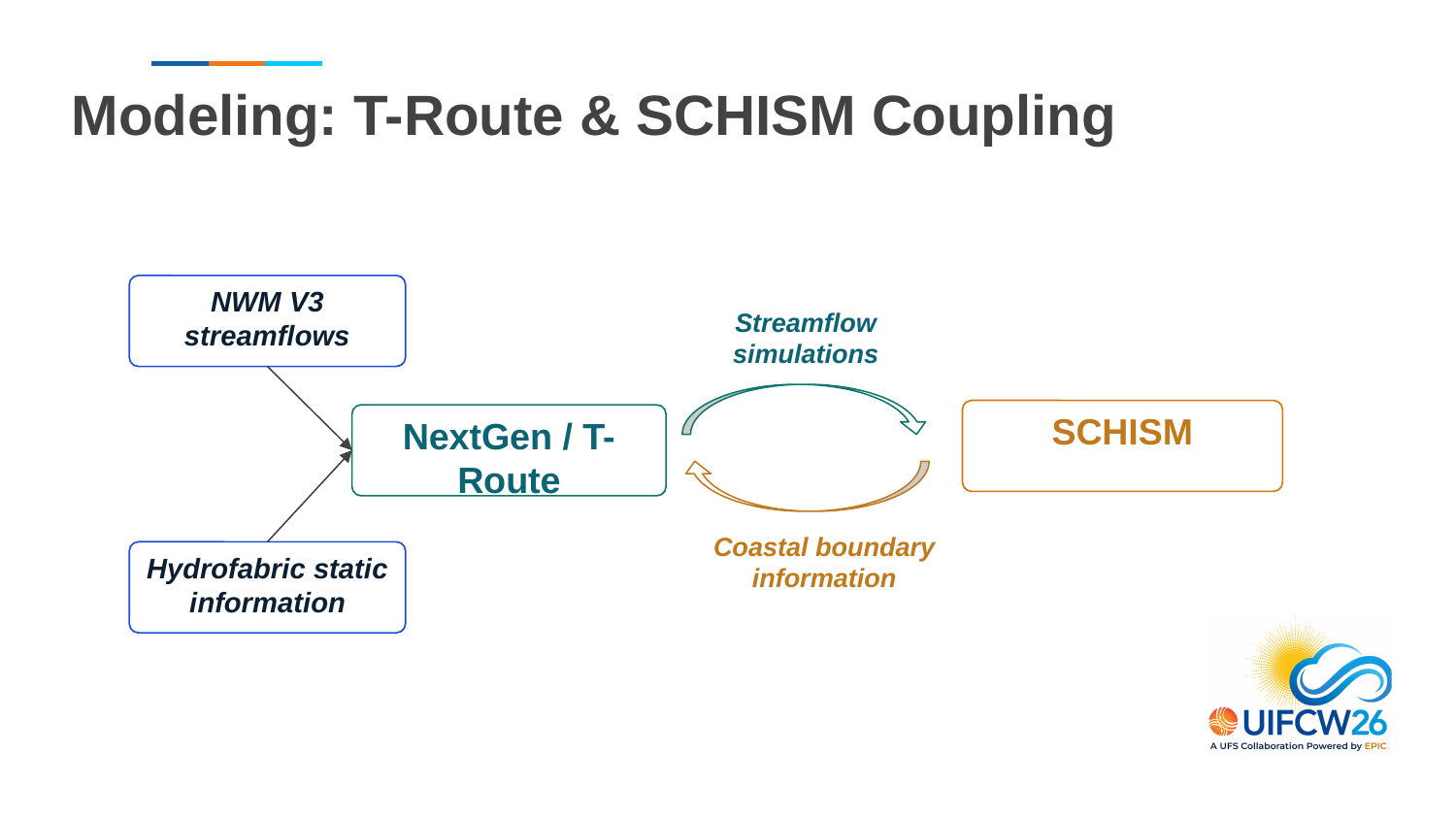

# Modeling: T-Route & SCHISM Coupling
NWM V3 streamflows
Streamflow simulations

SCHISM
NextGen / T-Route

Coastal boundary information
Hydrofabric static information